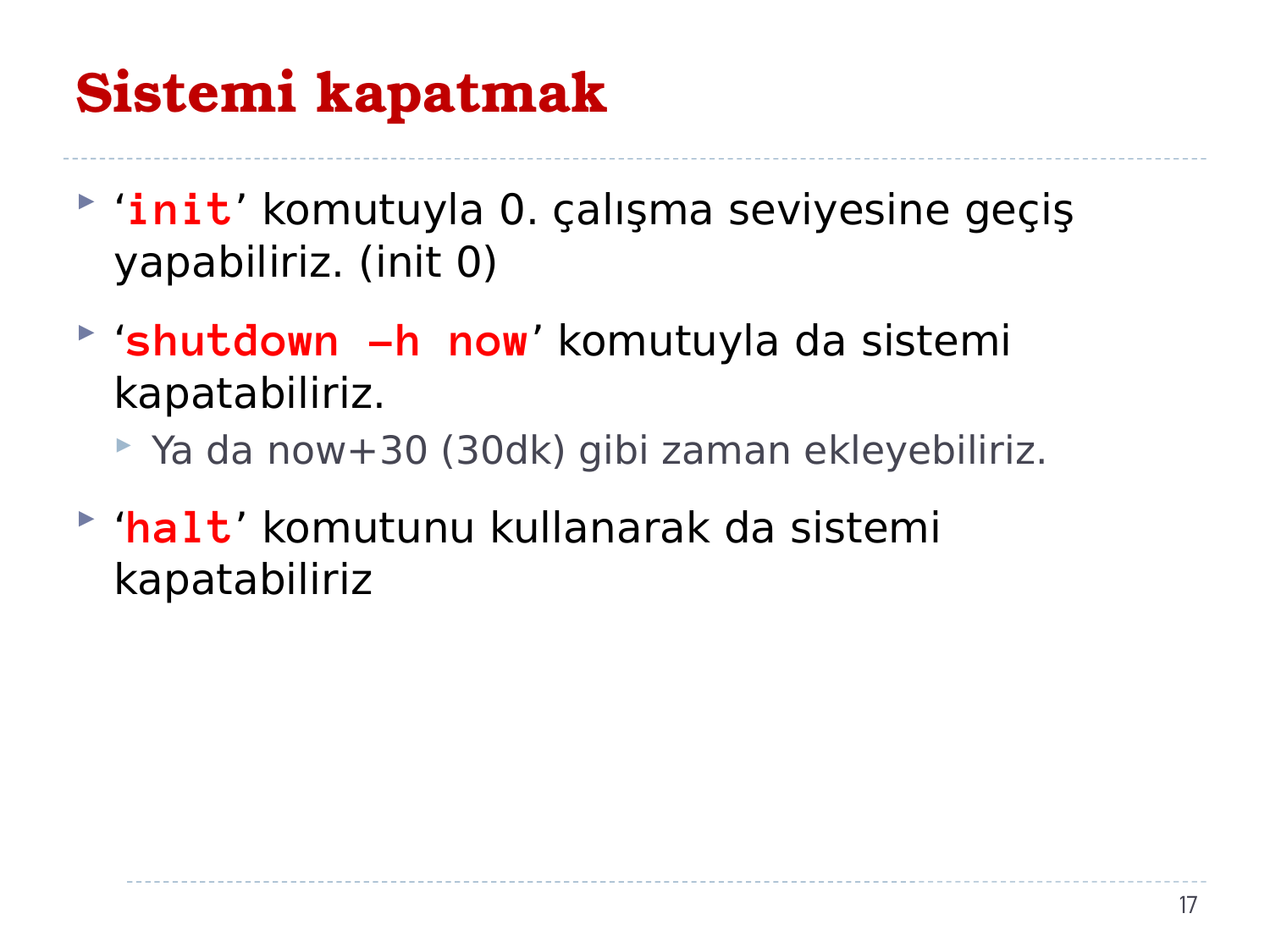

# Sistemi kapatmak
‘init’ komutuyla 0. çalışma seviyesine geçiş yapabiliriz. (init 0)
‘shutdown -h now’ komutuyla da sistemi kapatabiliriz.
Ya da now+30 (30dk) gibi zaman ekleyebiliriz.
‘halt’ komutunu kullanarak da sistemi kapatabiliriz
17